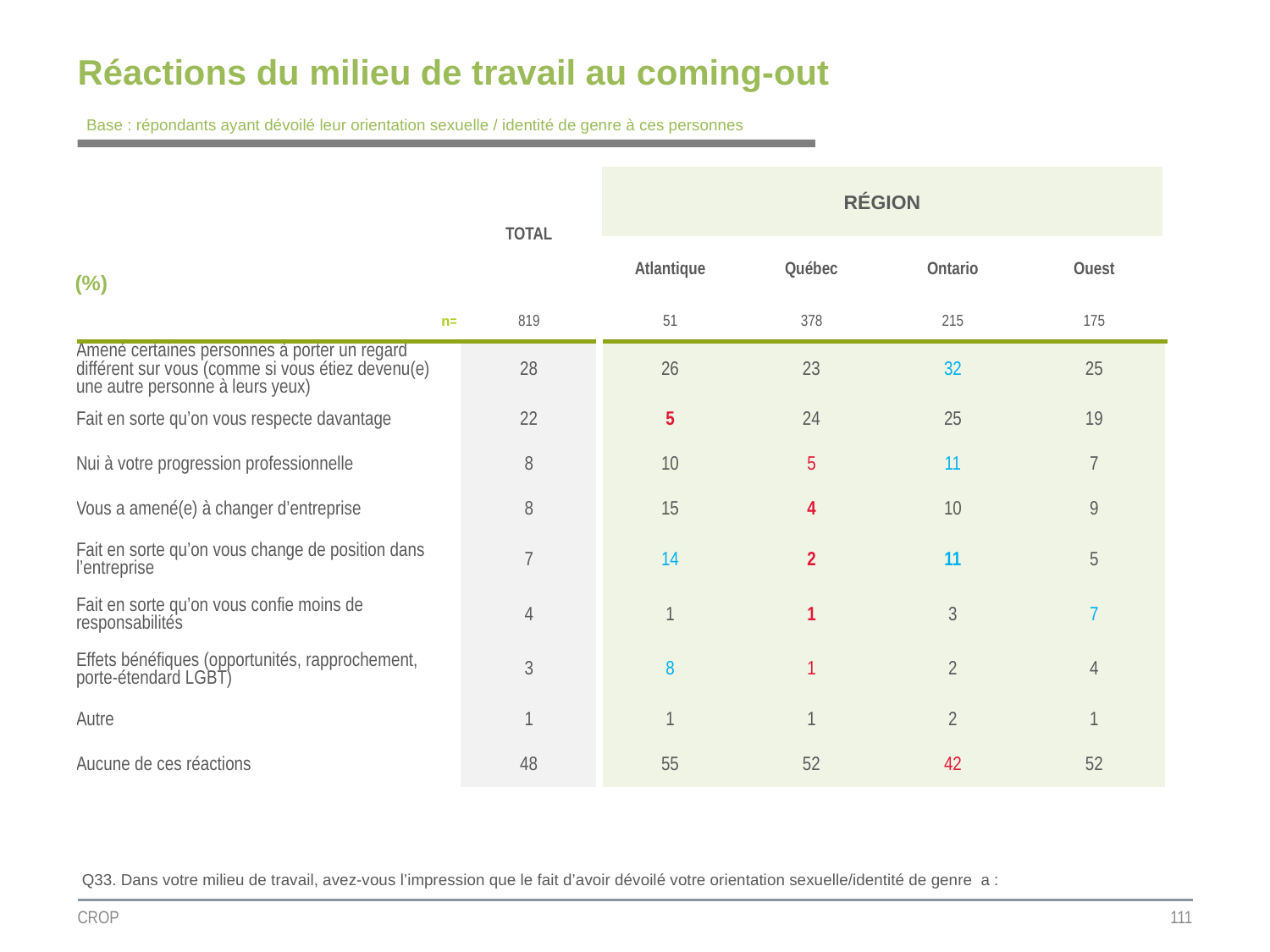

# Réactions du milieu de travail au coming-out
Base : répondants ayant dévoilé leur orientation sexuelle / identité de genre à ces personnes
|  | TOTAL | RÉGION |  |  |  |
| --- | --- | --- | --- | --- | --- |
| (%) |  |  |  |  |  |
|  |  | Atlantique | Québec | Ontario | Ouest |
| n= | 819 | 51 | 378 | 215 | 175 |
| Amené certaines personnes à porter un regard différent sur vous (comme si vous étiez devenu(e) une autre personne à leurs yeux) | 28 | 26 | 23 | 32 | 25 |
| Fait en sorte qu’on vous respecte davantage | 22 | 5 | 24 | 25 | 19 |
| Nui à votre progression professionnelle | 8 | 10 | 5 | 11 | 7 |
| Vous a amené(e) à changer d’entreprise | 8 | 15 | 4 | 10 | 9 |
| Fait en sorte qu’on vous change de position dans l’entreprise | 7 | 14 | 2 | 11 | 5 |
| Fait en sorte qu’on vous confie moins de responsabilités | 4 | 1 | 1 | 3 | 7 |
| Effets bénéfiques (opportunités, rapprochement, porte-étendard LGBT) | 3 | 8 | 1 | 2 | 4 |
| Autre | 1 | 1 | 1 | 2 | 1 |
| Aucune de ces réactions | 48 | 55 | 52 | 42 | 52 |
Q33. Dans votre milieu de travail, avez-vous l’impression que le fait d’avoir dévoilé votre orientation sexuelle/identité de genre  a :
CROP
111